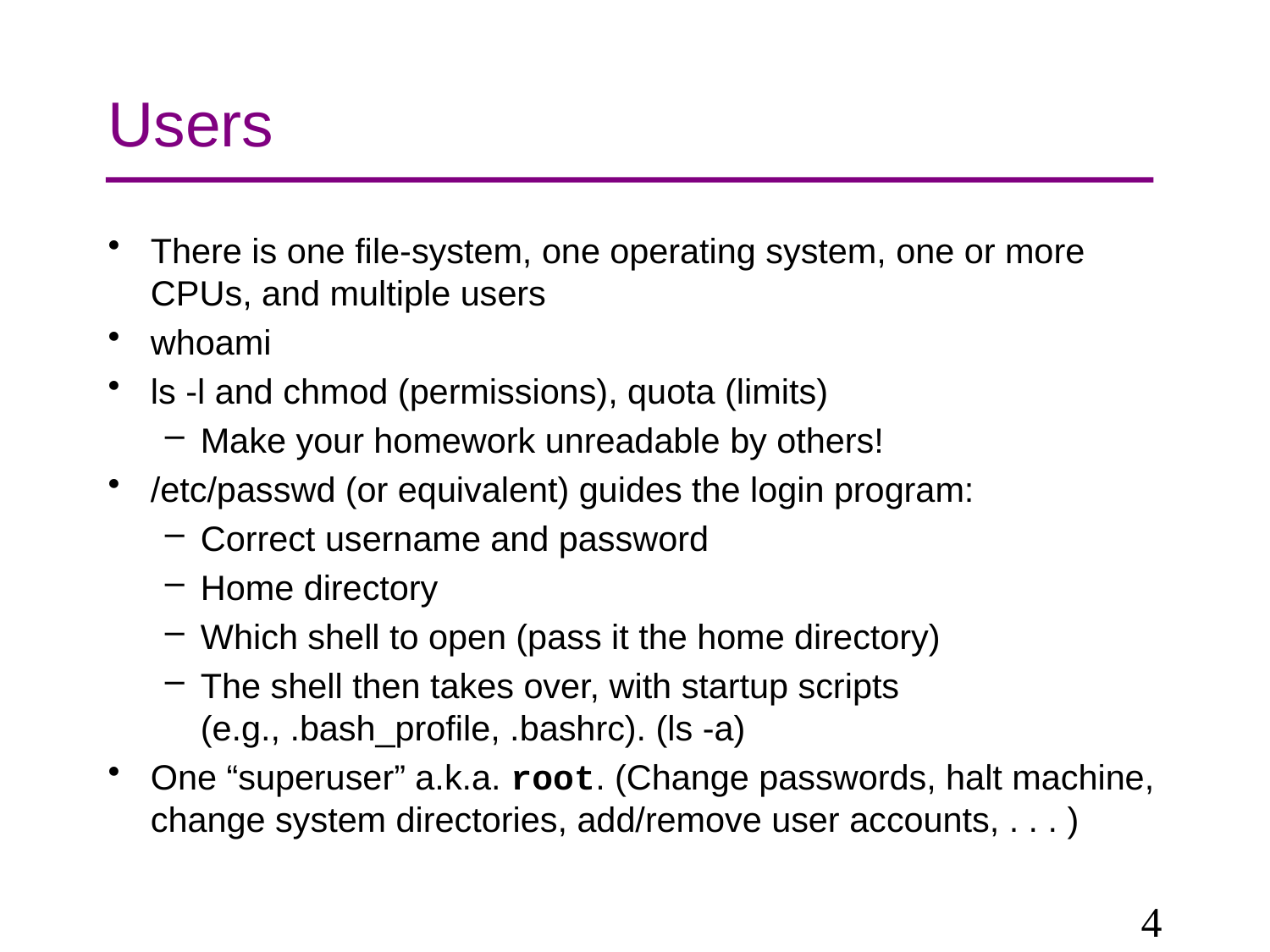

# Users
There is one file-system, one operating system, one or more CPUs, and multiple users
whoami
ls -l and chmod (permissions), quota (limits)
Make your homework unreadable by others!
/etc/passwd (or equivalent) guides the login program:
Correct username and password
Home directory
Which shell to open (pass it the home directory)
The shell then takes over, with startup scripts (e.g., .bash_profile, .bashrc). (ls -a)
One “superuser” a.k.a. root. (Change passwords, halt machine, change system directories, add/remove user accounts, . . . )
4